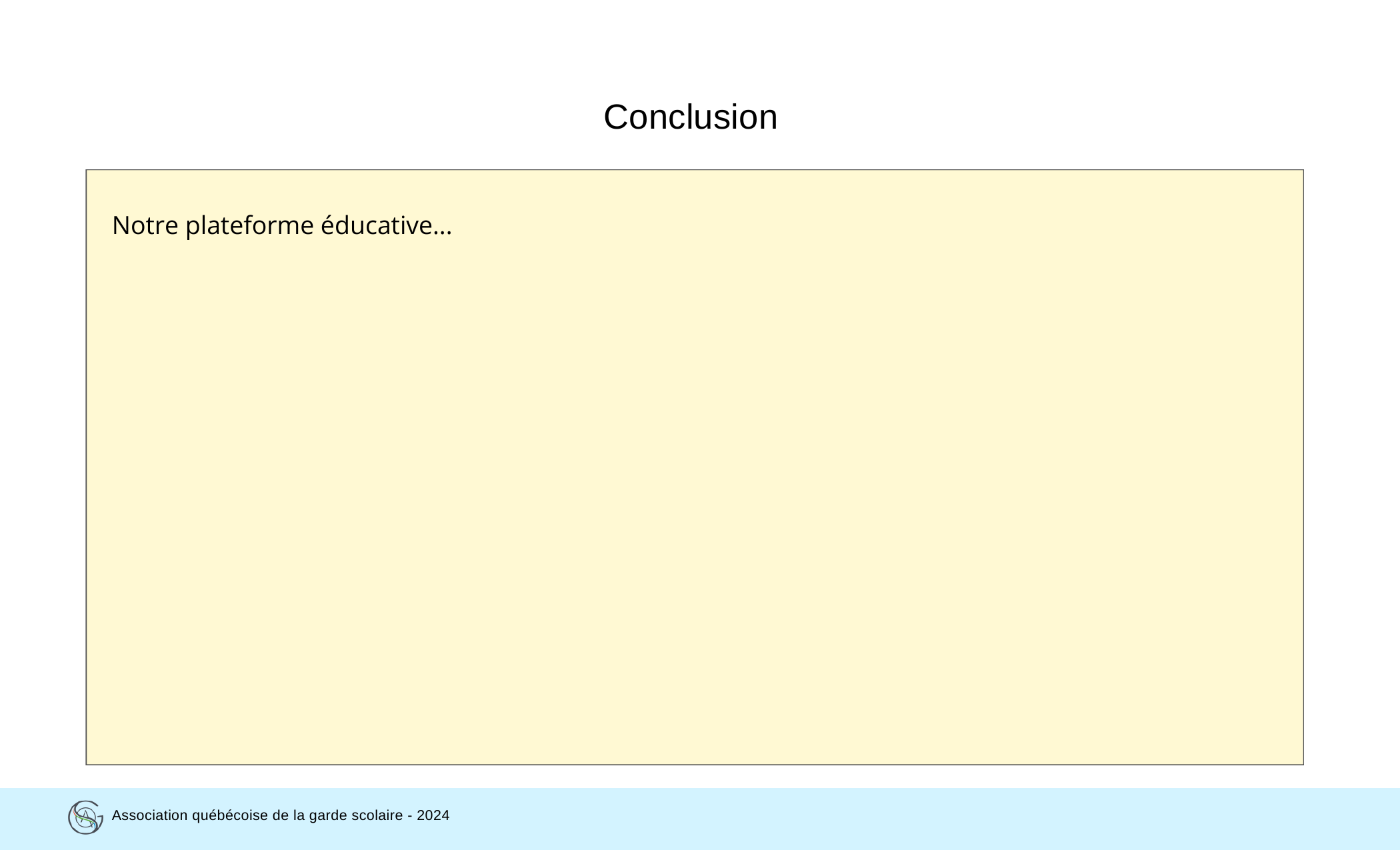

Conclusion

Notre plateforme éducative...

Association québécoise de la garde scolaire - 2024